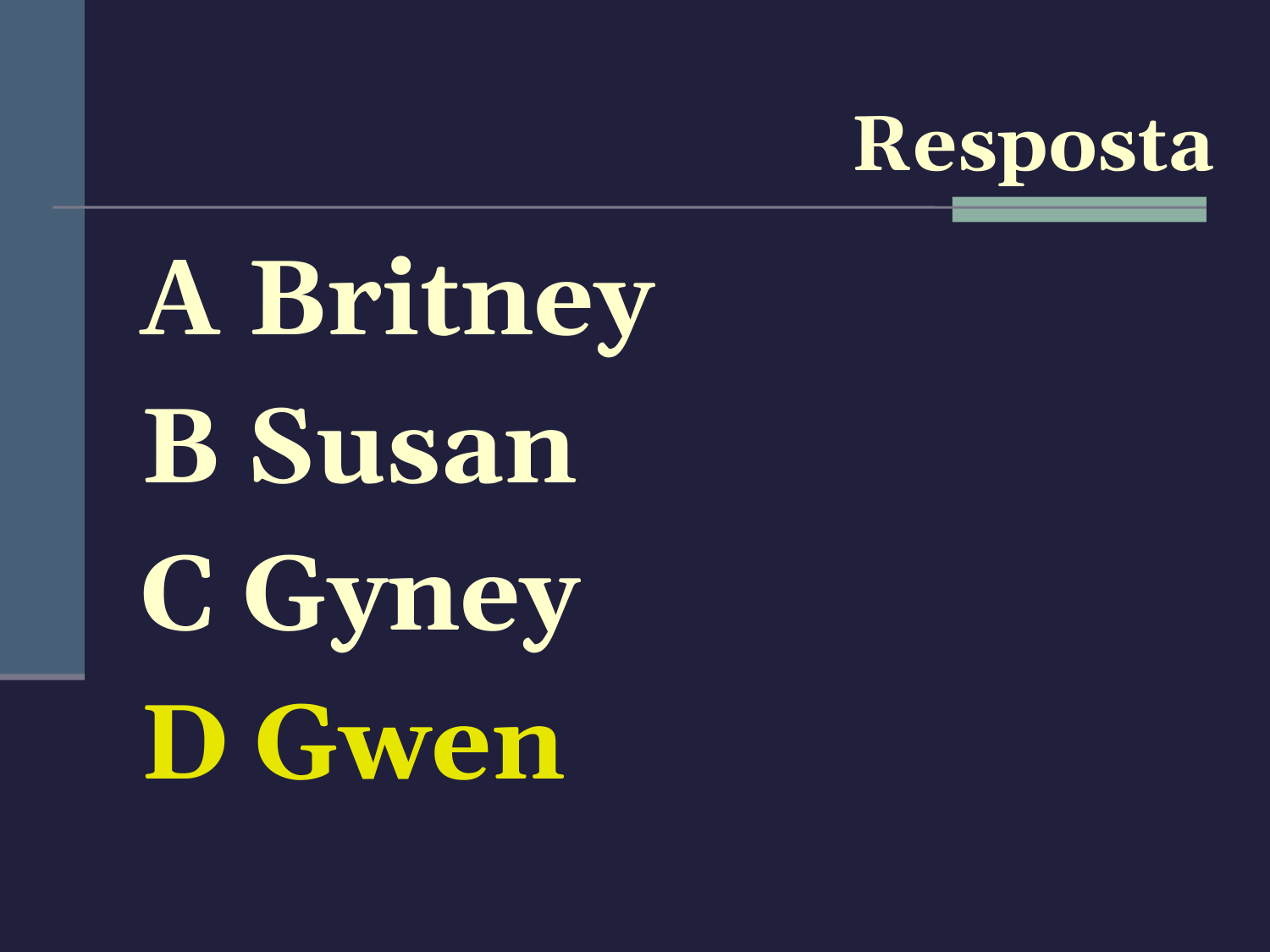

#
Resposta
A Britney
B Susan
C Gyney
D Gwen